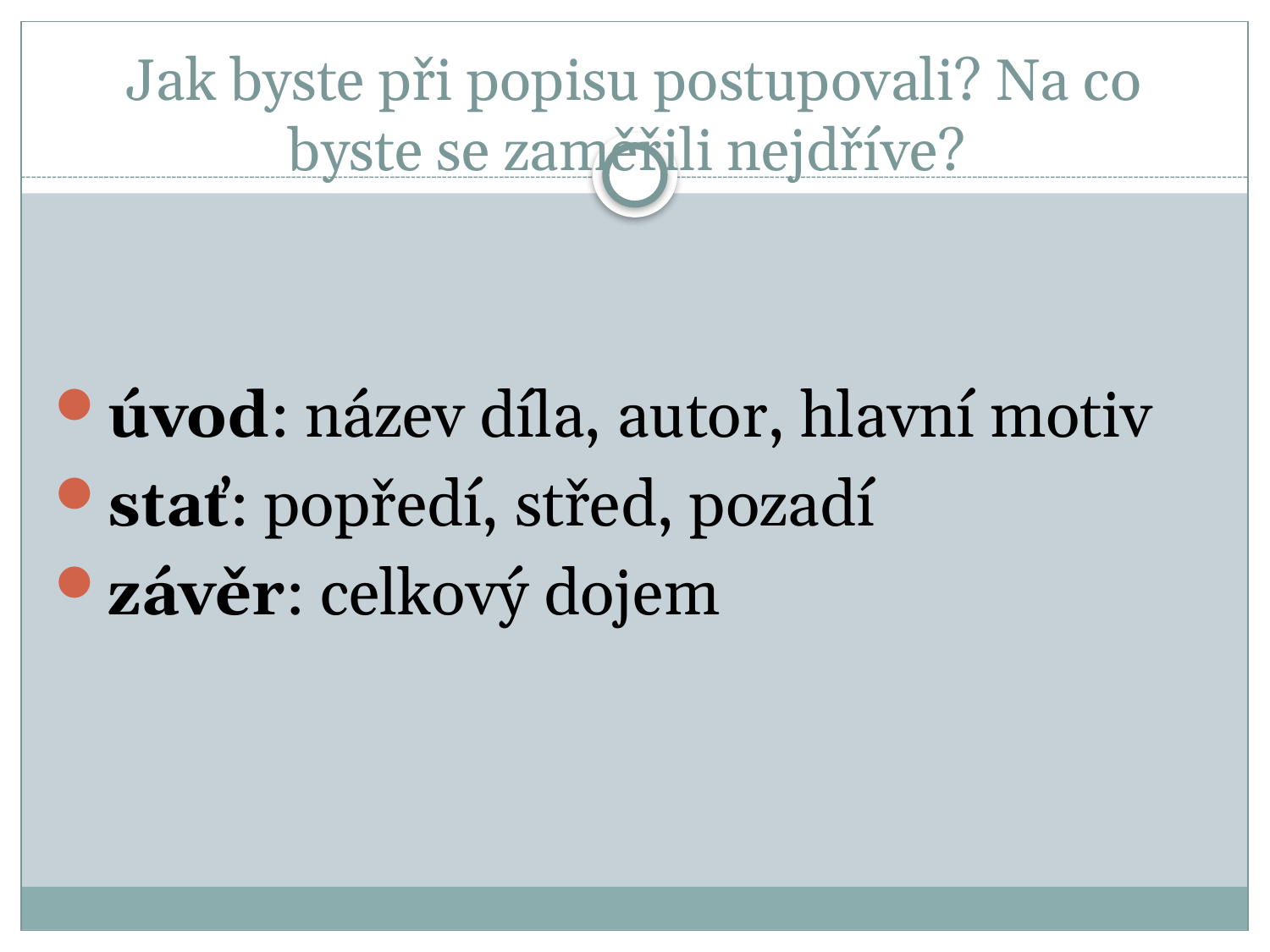

# Jak byste při popisu postupovali? Na co byste se zaměřili nejdříve?
úvod: název díla, autor, hlavní motiv
stať: popředí, střed, pozadí
závěr: celkový dojem